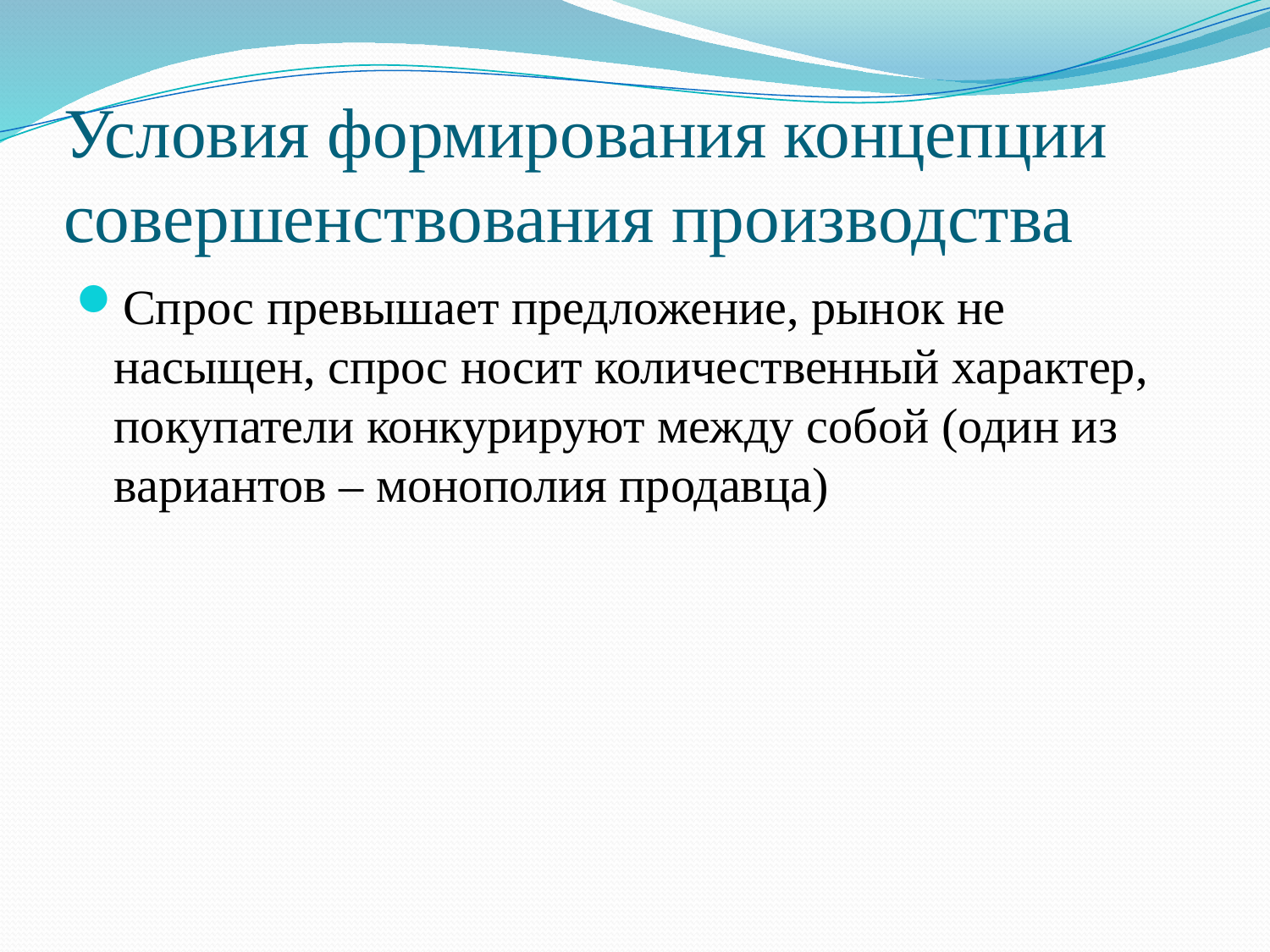

# Условия формирования концепции совершенствования производства
Спрос превышает предложение, рынок не насыщен, спрос носит количественный характер, покупатели конкурируют между собой (один из вариантов – монополия продавца)